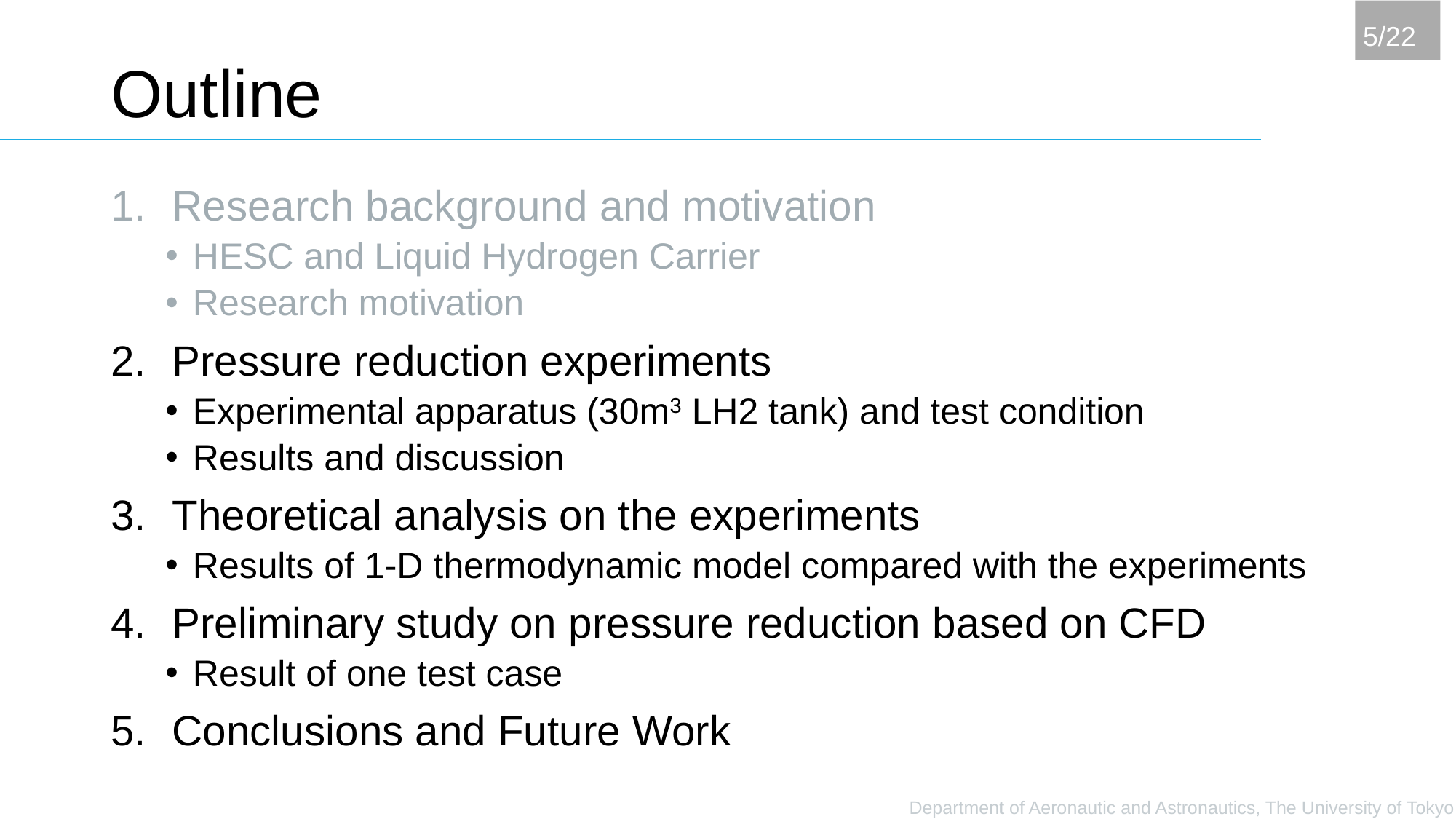

# Outline
Research background and motivation
HESC and Liquid Hydrogen Carrier
Research motivation
Pressure reduction experiments
Experimental apparatus (30m3 LH2 tank) and test condition
Results and discussion
Theoretical analysis on the experiments
Results of 1-D thermodynamic model compared with the experiments
Preliminary study on pressure reduction based on CFD
Result of one test case
Conclusions and Future Work